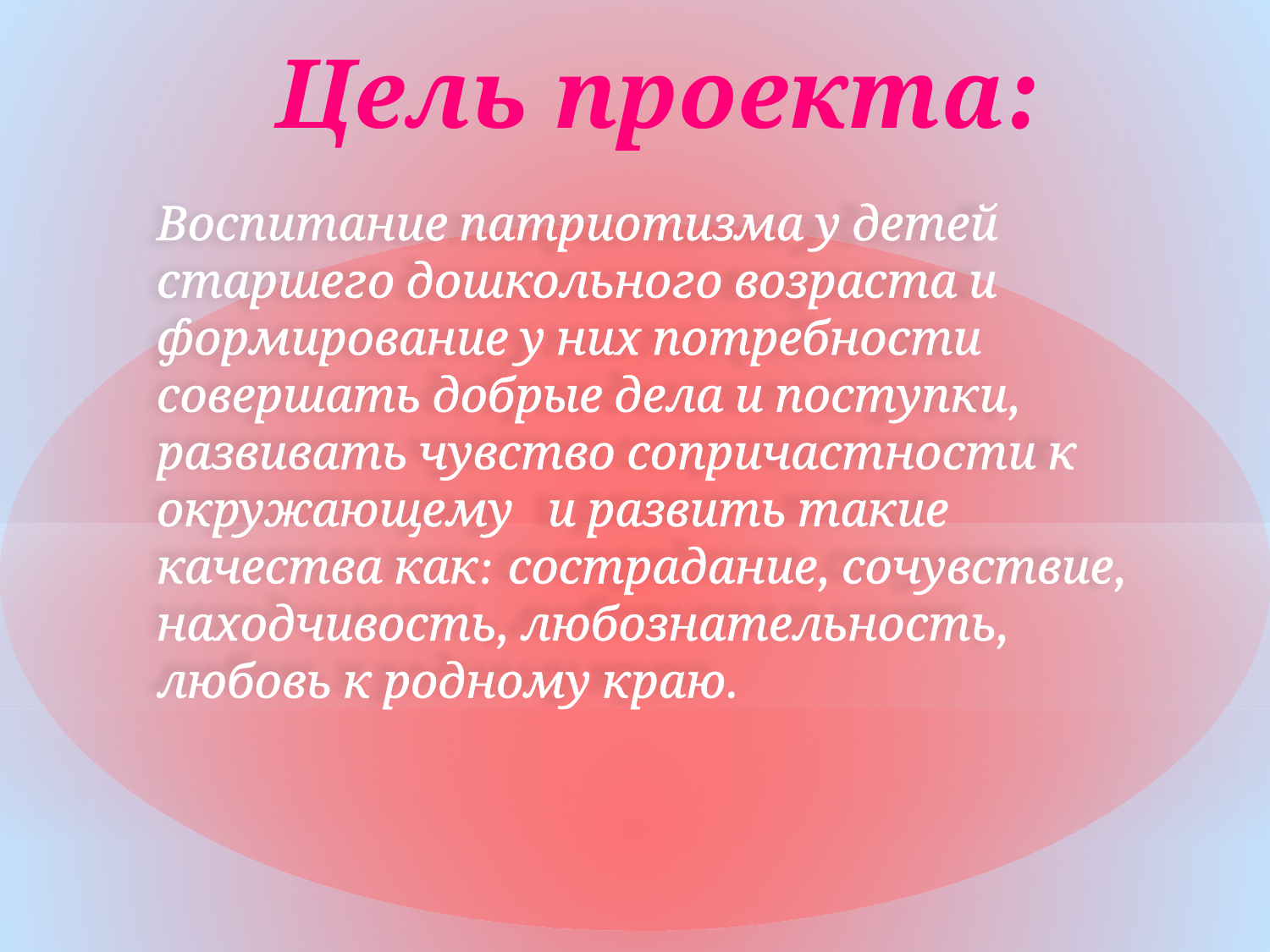

# Цель проекта:

Воспитание патриотизма у детей старшего дошкольного возраста и формирование у них потребности совершать добрые дела и поступки,  развивать чувство сопричастности к окружающему   и развить такие качества как: сострадание, сочувствие,   находчивость, любознательность, любовь к родному краю.